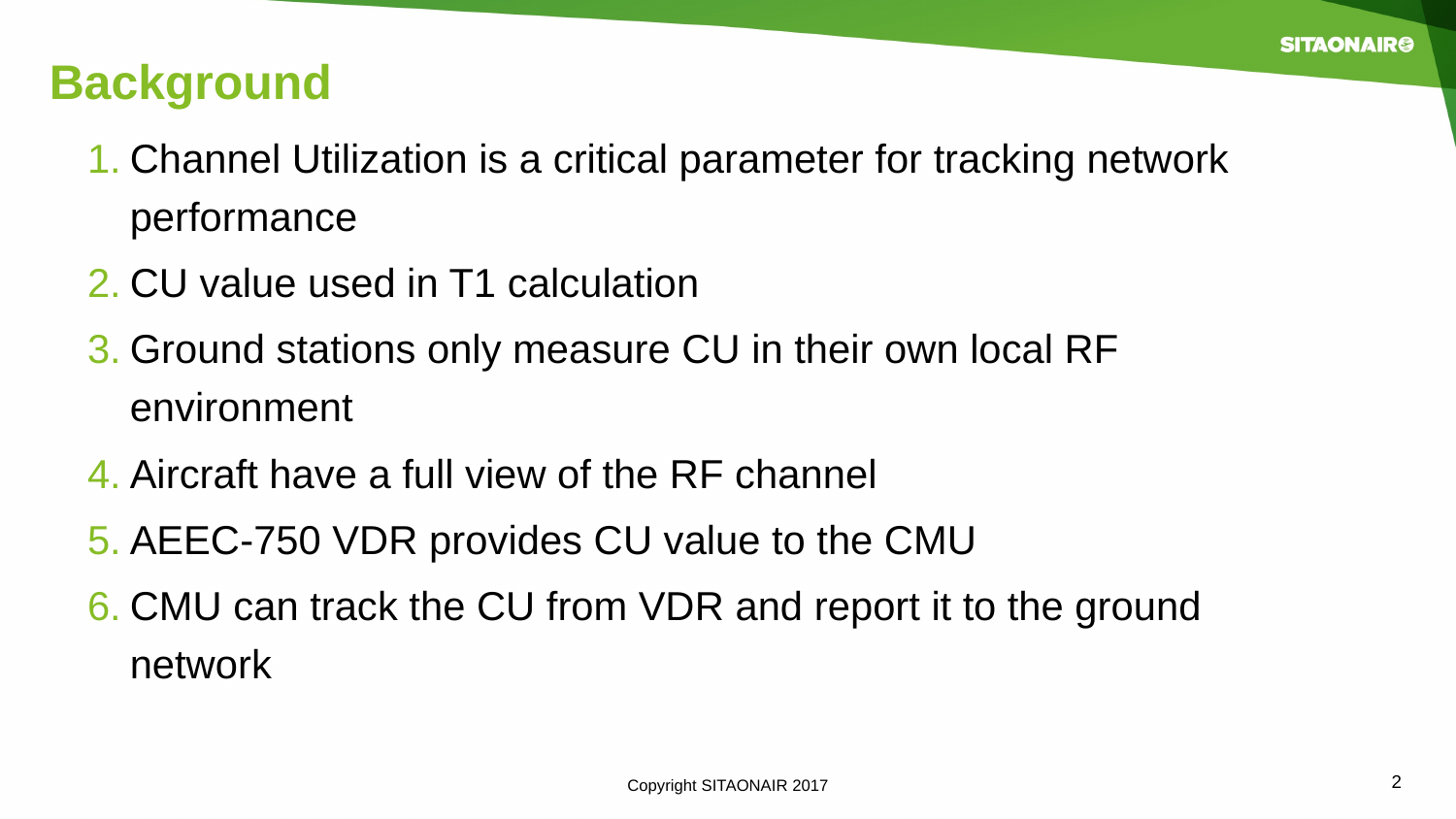

# Background
Channel Utilization is a critical parameter for tracking network performance
CU value used in T1 calculation
Ground stations only measure CU in their own local RF environment
Aircraft have a full view of the RF channel
AEEC-750 VDR provides CU value to the CMU
CMU can track the CU from VDR and report it to the ground network